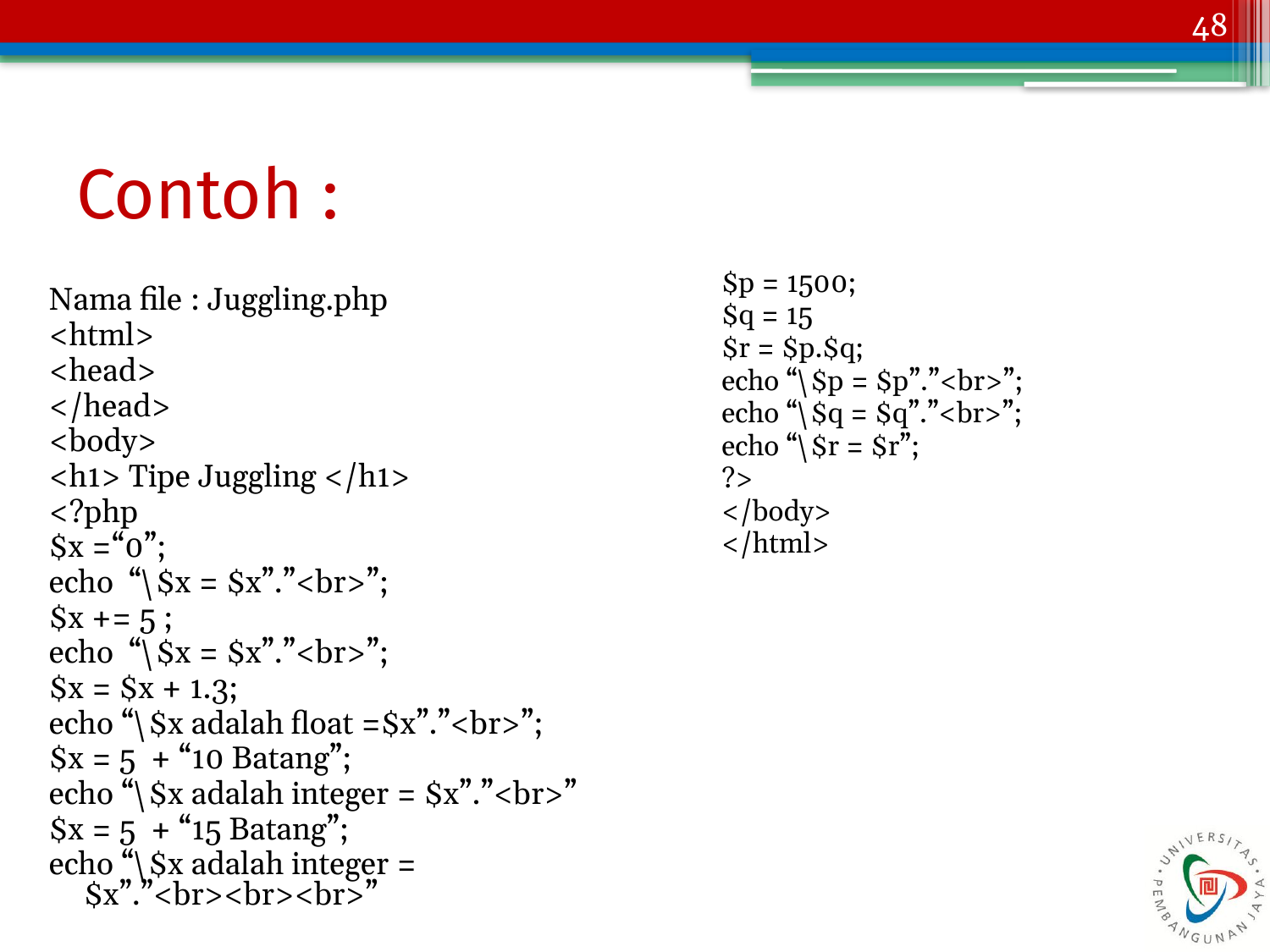

48
# Contoh :
$p = 1500;
$q = 15
$r = $p.$q;
echo “\$p = $p”.”<br>”;
echo “\$q = $q”.”<br>”;
echo “\$r = $r”;
?>
</body>
</html>

Nama file : Juggling.php
<html>
<head>
</head>
<body>
<h1> Tipe Juggling </h1>
<?php
$x =“0”;
echo  “\$x = $x”.”<br>”;
$x += 5 ;
echo  “\$x = $x”.”<br>”;
$x = $x + 1.3;
echo “\$x adalah float =$x”.”<br>”;
$x = 5  + “10 Batang”;
echo “\$x adalah integer = $x”.”<br>”
$x = 5  + “15 Batang”;
echo “\$x adalah integer = $x”.”<br><br><br>”